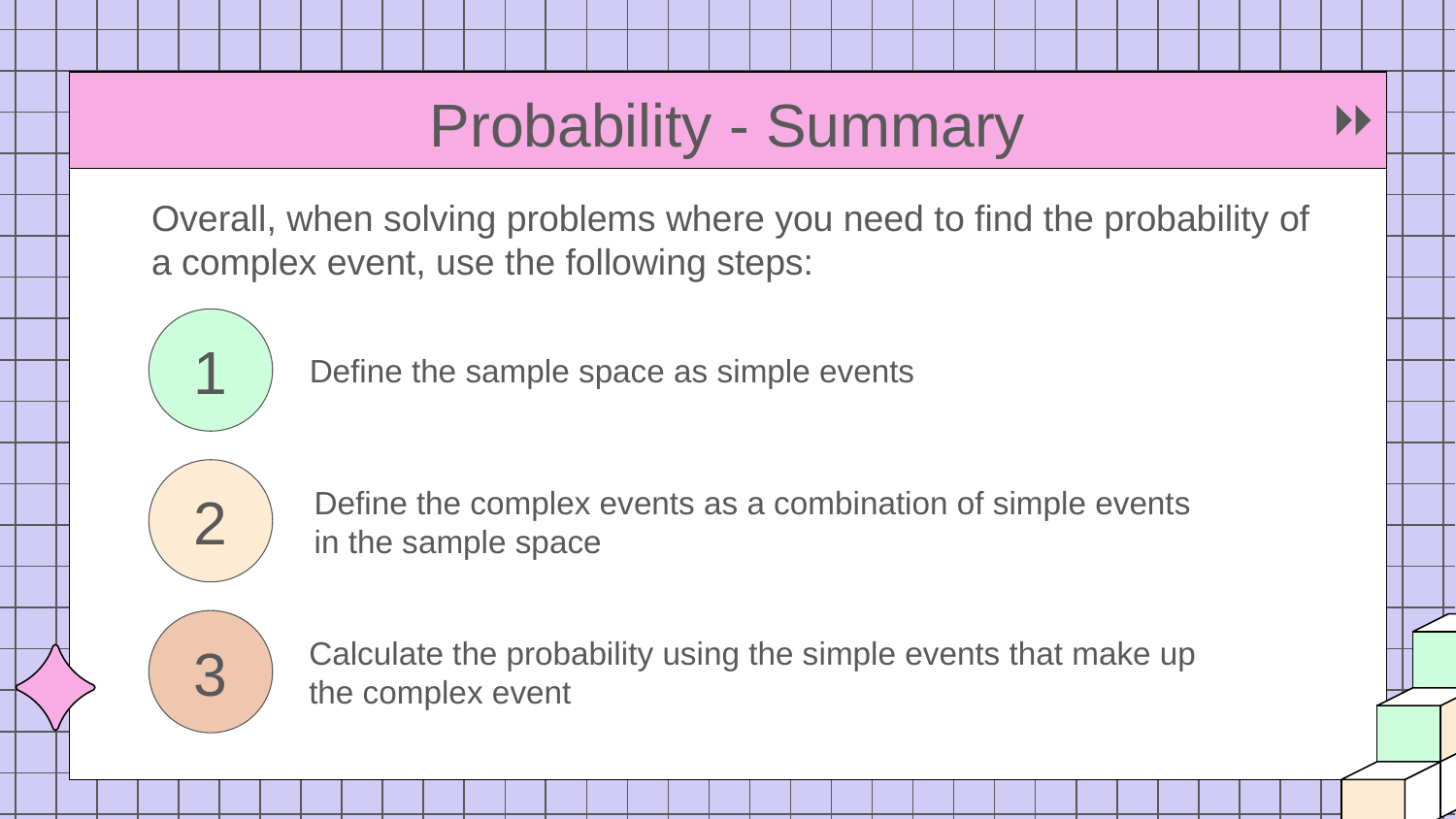

# Probability - Summary

Overall, when solving problems where you need to find the probability of a complex event, use the following steps:
1
Define the sample space as simple events
2
Define the complex events as a combination of simple events in the sample space
3
Calculate the probability using the simple events that make up the complex event